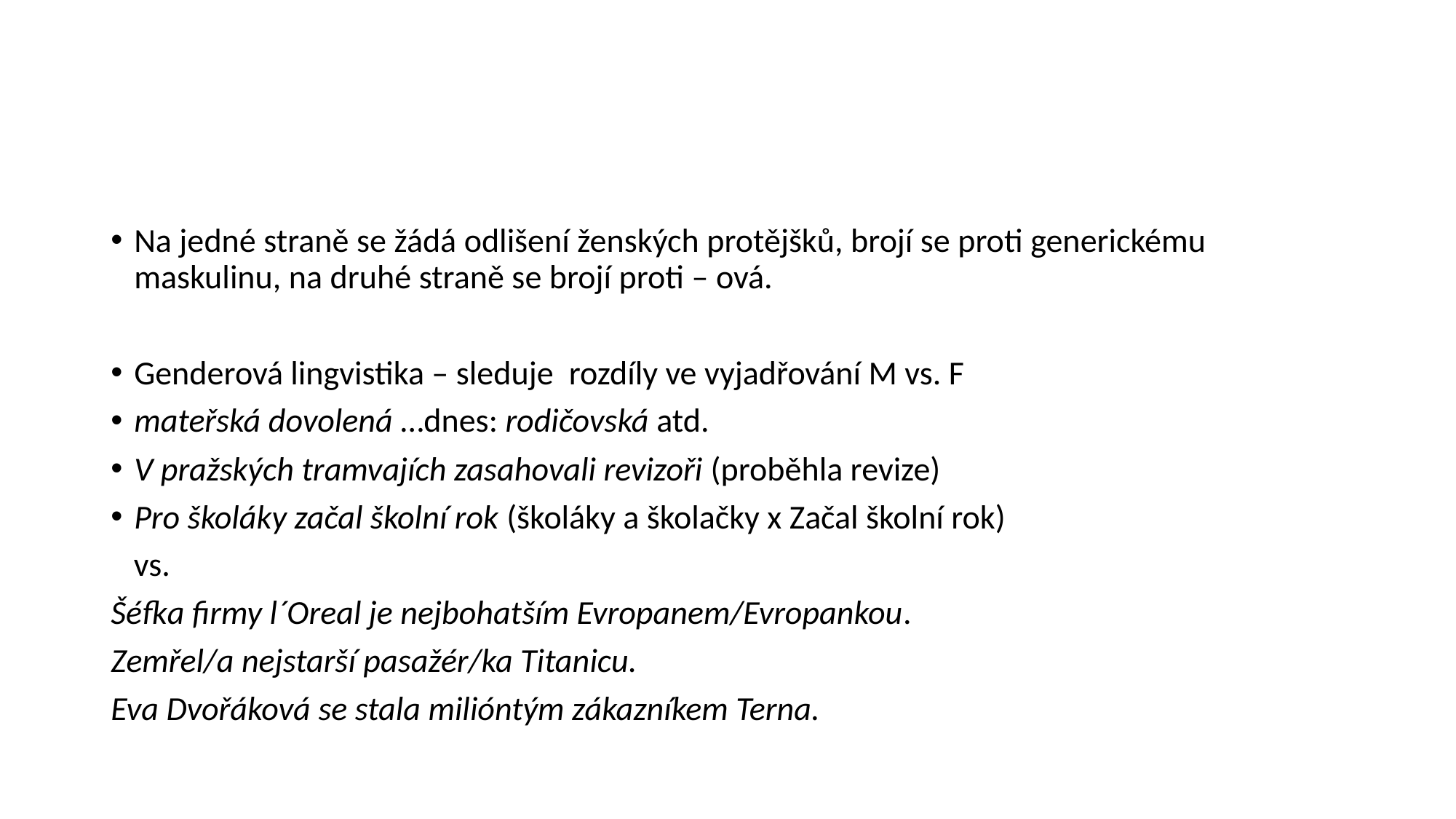

#
Na jedné straně se žádá odlišení ženských protějšků, brojí se proti generickému maskulinu, na druhé straně se brojí proti – ová.

Genderová lingvistika – sleduje  rozdíly ve vyjadřování M vs. F
mateřská dovolená …dnes: rodičovská atd.
V pražských tramvajích zasahovali revizoři (proběhla revize)
Pro školáky začal školní rok (školáky a školačky x Začal školní rok)
   vs.
Šéfka firmy l´Oreal je nejbohatším Evropanem/Evropankou.
Zemřel/a nejstarší pasažér/ka Titanicu.
Eva Dvořáková se stala milióntým zákazníkem Terna.